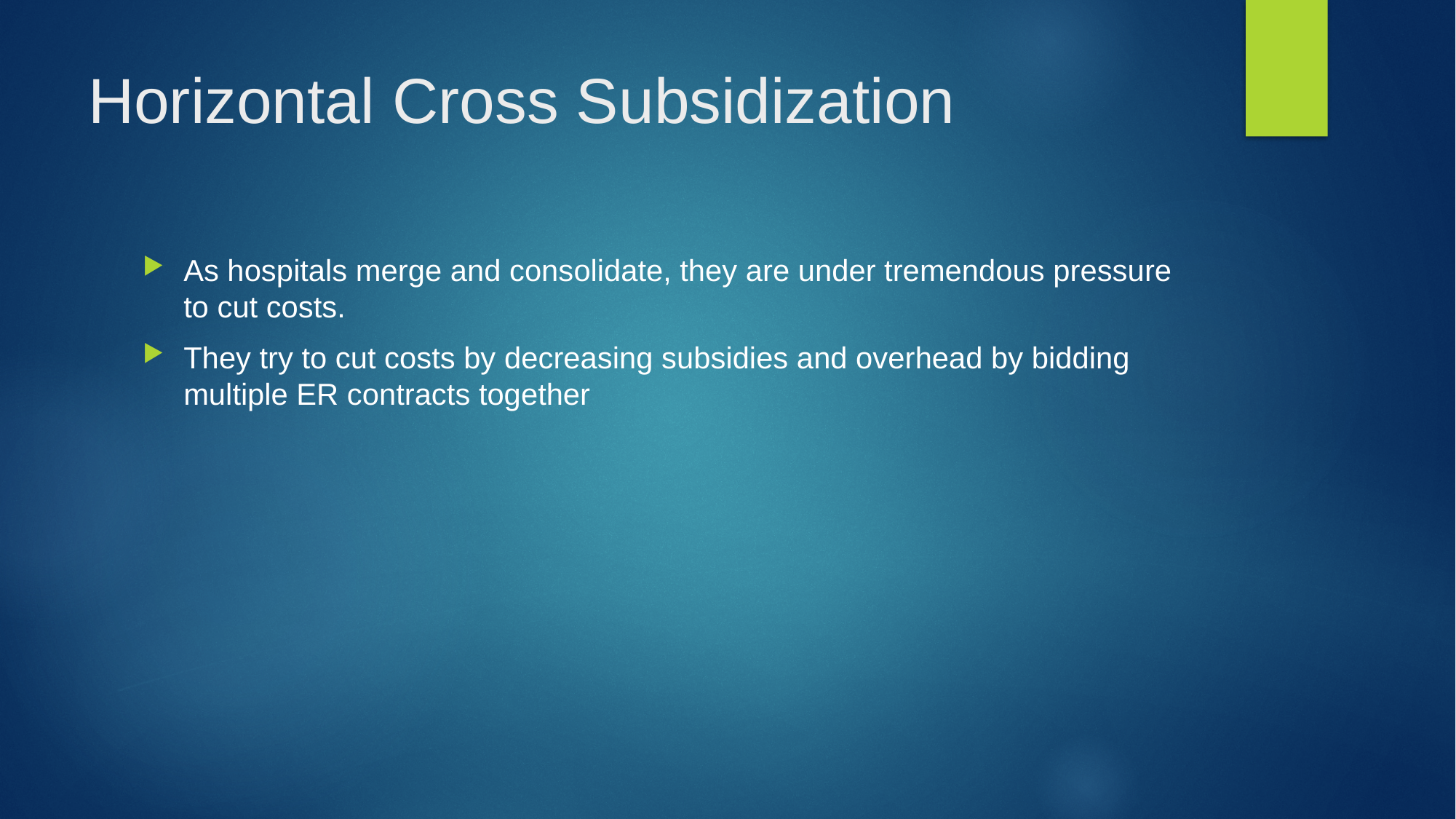

# Horizontal Cross Subsidization
As hospitals merge and consolidate, they are under tremendous pressure to cut costs.
They try to cut costs by decreasing subsidies and overhead by bidding multiple ER contracts together